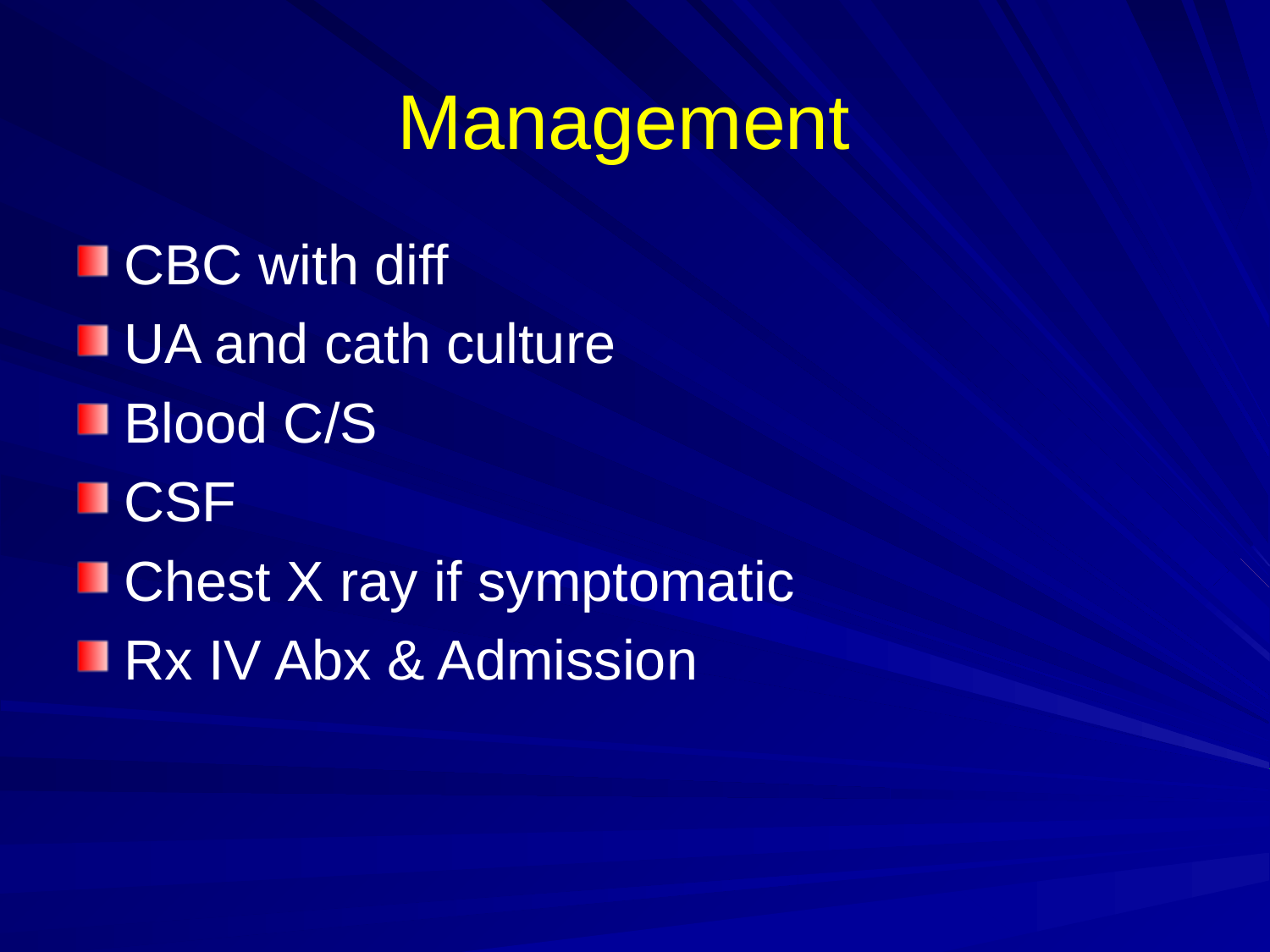

# Management
CBC with diff
UA and cath culture
Blood C/S
CSF
Chest X ray if symptomatic
Rx IV Abx & Admission